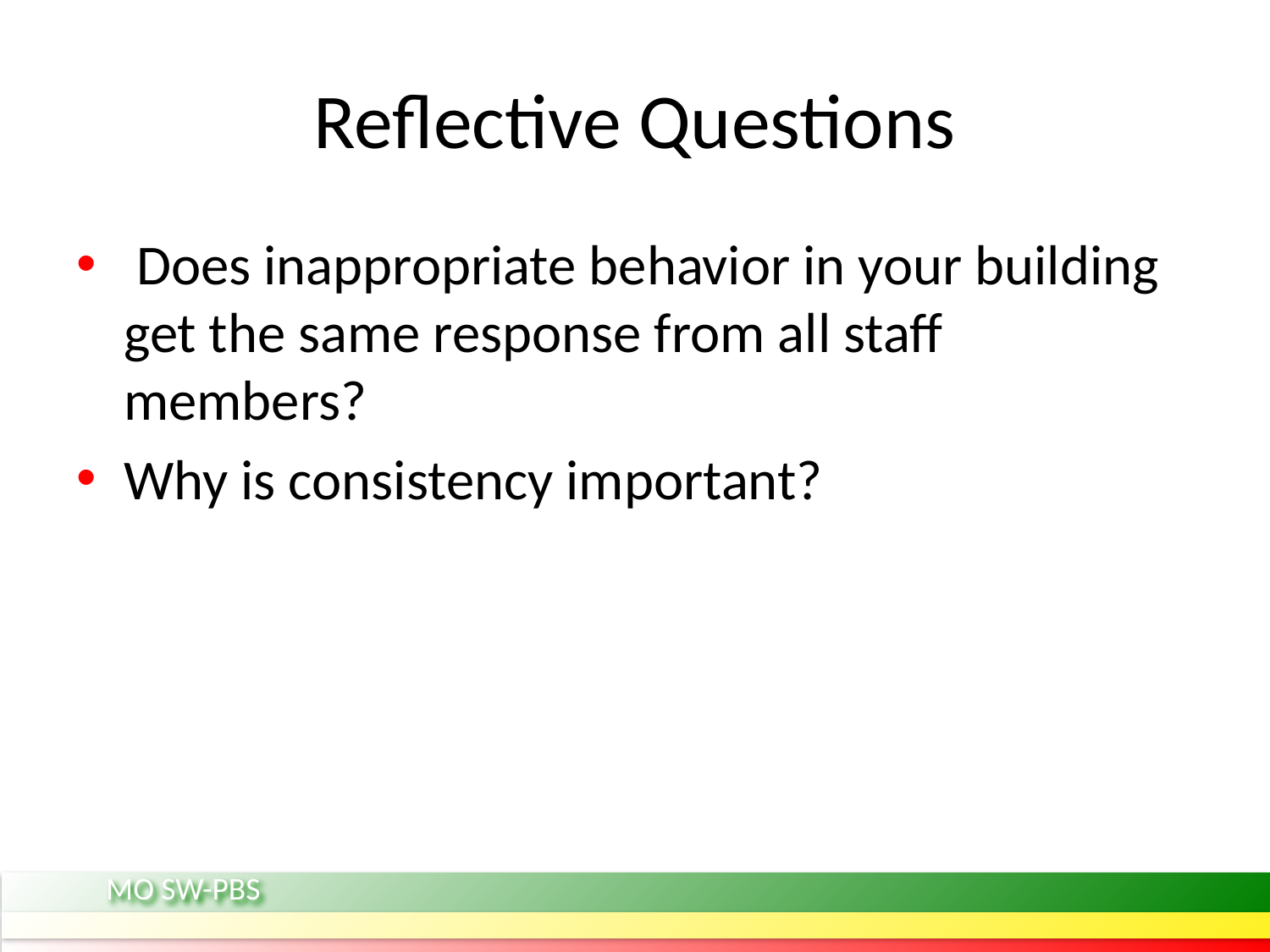

# Reflective Questions
 Does inappropriate behavior in your building get the same response from all staff members?
Why is consistency important?